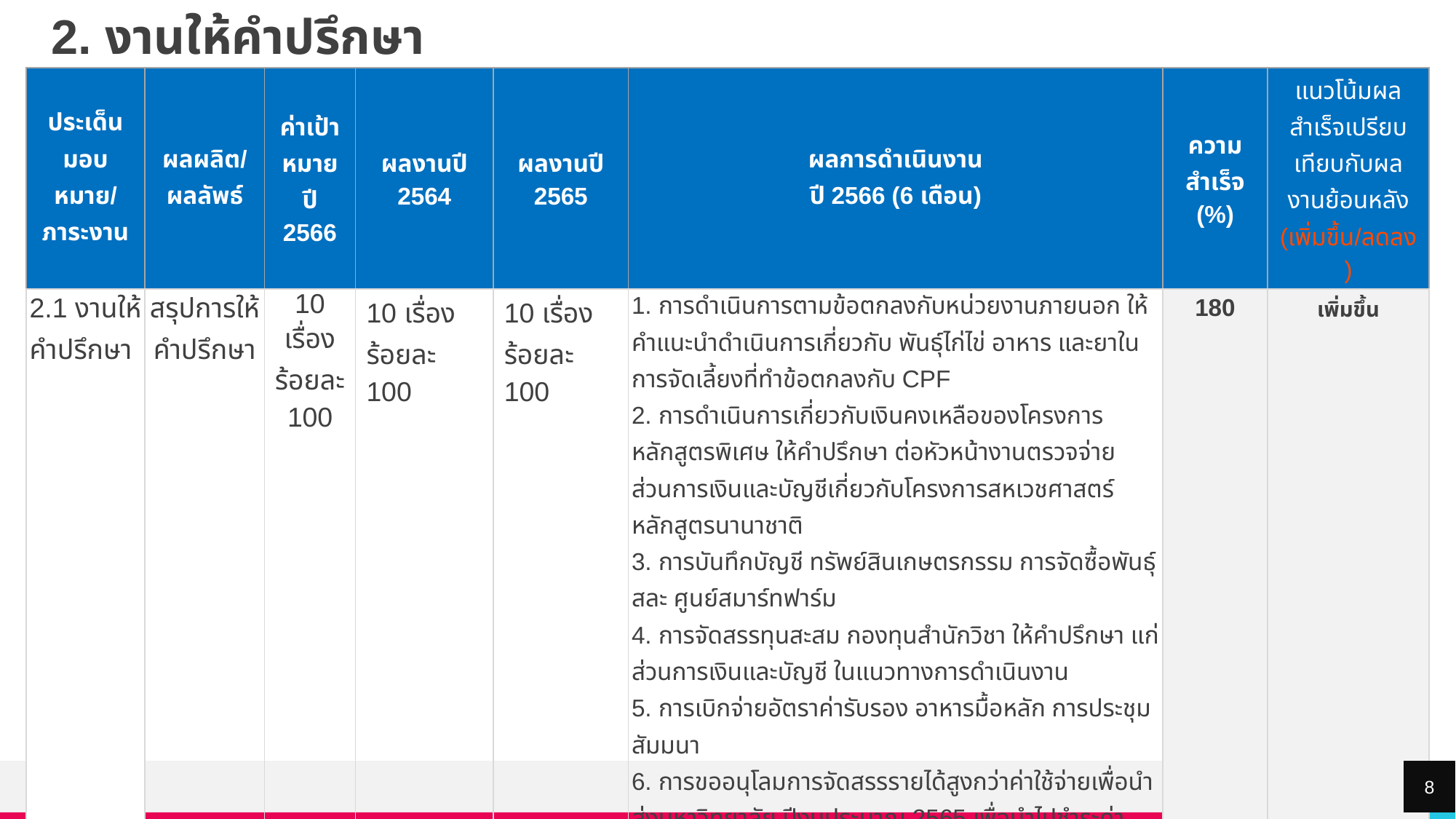

# 2. งานให้คำปรึกษา
| ประเด็นมอบหมาย/ ภาระงาน | ผลผลิต/ผลลัพธ์ | ค่าเป้าหมาย ปี 2566 | ผลงานปี 2564 | ผลงานปี 2565 | ผลการดำเนินงาน ปี 2566 (6 เดือน) | ความ สำเร็จ (%) | แนวโน้มผลสำเร็จเปรียบเทียบกับผลงานย้อนหลัง (เพิ่มขึ้น/ลดลง) |
| --- | --- | --- | --- | --- | --- | --- | --- |
| 2.1 งานให้คำปรึกษา | สรุปการให้คำปรึกษา | 10 เรื่อง ร้อยละ 100 | 10 เรื่อง ร้อยละ 100 | 10 เรื่อง ร้อยละ 100 | 1. การดำเนินการตามข้อตกลงกับหน่วยงานภายนอก ให้คำแนะนำดำเนินการเกี่ยวกับ พันธุ์ไก่ไข่ อาหาร และยาในการจัดเลี้ยงที่ทำข้อตกลงกับ CPF 2. การดำเนินการเกี่ยวกับเงินคงเหลือของโครงการหลักสูตรพิเศษ ให้คำปรึกษา ต่อหัวหน้างานตรวจจ่าย ส่วนการเงินและบัญชีเกี่ยวกับโครงการสหเวชศาสตร์ หลักสูตรนานาชาติ 3. การบันทึกบัญชี ทรัพย์สินเกษตรกรรม การจัดซื้อพันธุ์สละ ศูนย์สมาร์ทฟาร์ม 4. การจัดสรรทุนสะสม กองทุนสำนักวิชา ให้คำปรึกษา แก่ส่วนการเงินและบัญชี ในแนวทางการดำเนินงาน 5. การเบิกจ่ายอัตราค่ารับรอง อาหารมื้อหลัก การประชุมสัมมนา 6. การขออนุโลมการจัดสรรรายได้สูงกว่าค่าใช้จ่ายเพื่อนำส่งมหาวิทยาลัย ปีงบประมาณ 2565 เพื่อนำไปชำระค่าก่อสร้างอาคารของศูนย์ 7. การจัดกิจกรรมที่คาดว่าจะมีรายได้จากกิจกรรมดังกล่าว หน่วยงานที่จัดกิจกรรมต้องนำส่งรายได้ให้มหาวิทยาลัยหรือไม่ 8. โครงการปลูกพืช ในปีงบประมาณ 2566 ศูนย์สมาร์ทฟาร์ม 9. วิธีการจ่ายคืนเงินมัดจำค่ารักษาพยาบาลของศูนย์การแพทย์ 10. การขออนุโลมการจัดสรรรายได้สูงกว่าค่าใช้จ่ายเพื่อนำส่งมหาวิทยาลัย ปีงบประมาณ 2565 เพื่อนำไปชำระค่าก่อสร้างอาคารของศูนย์ผลิตและบริการชีวินทรีย์เกษตร 11. การนำส่งรายได้ให้มหาวิทยาลัย กรณีที่หน่วยงานจัดกิจกรรมที่คาดการณ์ว่าจะมีรายได้จากกิจกรรมดังกล่าว | 180 | เพิ่มขึ้น |
8